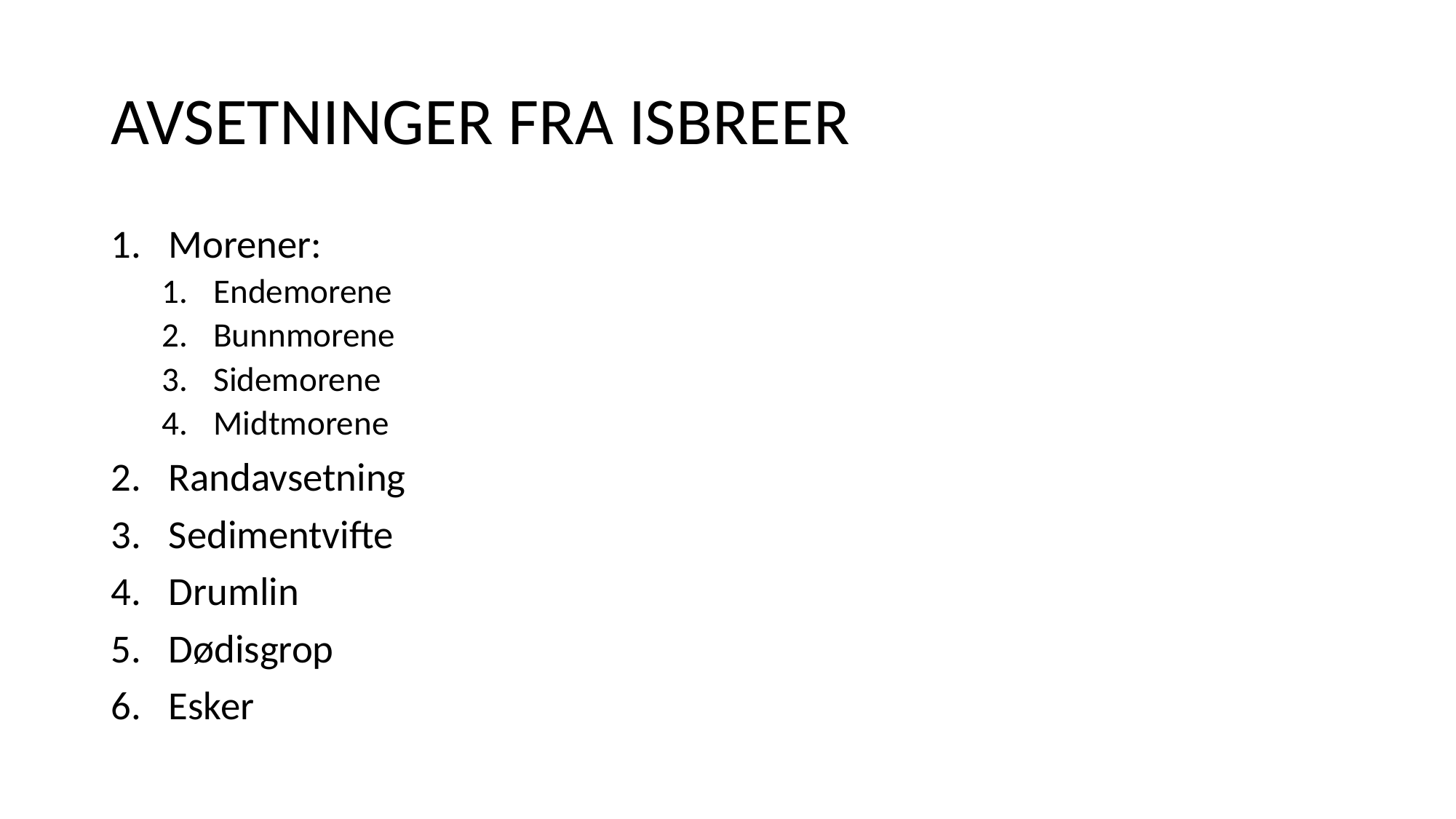

# AVSETNINGER FRA ISBREER
Morener:
Endemorene
Bunnmorene
Sidemorene
Midtmorene
Randavsetning
Sedimentvifte
Drumlin
Dødisgrop
Esker